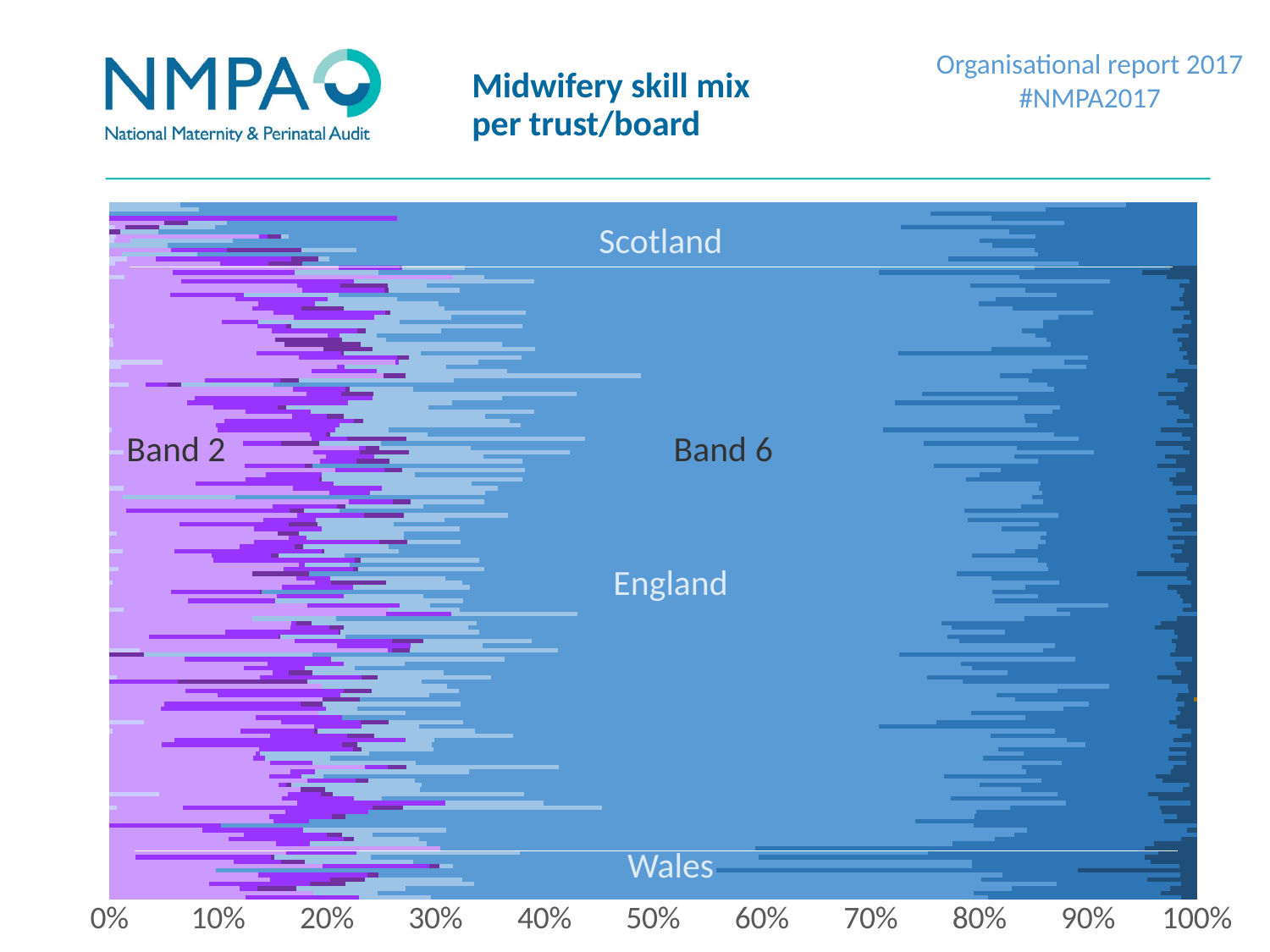

Organisational report 2017
#NMPA2017
# Midwifery skill mix per trust/board

### Chart

| Category | TrustMSWsFTEband1 | TrustMSWsFTEband2 | TrustMSWsFTEband3 | TrustMSWsFTEband4 | TrustMidwivesFTEband5 | TrustMidwivesFTEband6 | TrustMidwivesFTEband7 | TrustMidwivesFTEband8 | TrustMidwivesFTEband9 |
|---|---|---|---|---|---|---|---|---|---|
| Betsi Cadwaladr University Health Board | 0.0 | 46.6 | 38.7 | 0.0 | 24.8 | 190.7 | 66.0 | 5.4 | 0.0 |
| Hywel Dda Health Board | 0.0 | 34.1 | 0.0 | 0.0 | 10.8 | 99.8 | 31.3 | 6.0 | 0.0 |
| Abertawe Bro Morgannwg University Health Board | 0.0 | 43.6 | 6.0 | 13.0 | 36.8 | 203.3 | 53.0 | 9.0 | 0.0 |
| Cardiff and Vale University Health Board | 0.0 | 25.9 | 26.1 | 9.2 | 33.3 | 150.8 | 32.2 | 4.1 | 0.0 |
| Cwm Taf University Health Board | 0.0 | 32.0 | 11.8 | 6.9 | 19.4 | 103.2 | 32.9 | 9.9 | 0.0 |
| Aneurin Bevan Health Board | 0.0 | 35.6 | 26.2 | 2.6 | 0.0 | 149.6 | 42.7 | 4.0 | 0.0 |
| Powys Teaching Health Board | 0.0 | 3.2 | 0.0 | 0.0 | 0.0 | 15.1 | 10.9 | 3.6 | 0.0 |
| Isle of Wight NHS Trust | 0.0 | 12.4 | 6.2 | 0.6 | 0.8 | 30.2 | 12.1 | 1.0 | 0.0 |
| Barts Health NHS Trust | 0.0 | 78.2 | 29.6 | 14.9 | 68.2 | 351.3 | 112.1 | 29.3 | 0.0 |
| London North West Healthcare NHS Trust | 0.0 | 5.0 | 25.8 | 0.6 | 18.4 | 74.0 | 73.7 | 10.0 | 0.0 |
| Royal Surrey County Hospital NHS Foundation Trust | 0.0 | 20.7 | 8.2 | 0.0 | 19.2 | 47.8 | 27.0 | 4.5 | 0.0 |
| Weston Area Health NHS Trust | 0.0 | 6.3 | 0.0 | 0.0 | 0.0 | 6.0 | 7.4 | 1.0 | 0.0 |
| Yeovil District Hospital NHS Foundation Trust | 0.0 | 11.7 | 2.4 | 0.0 | 8.2 | 37.0 | 14.2 | 3.0 | 0.0 |
| University Hospitals Bristol NHS Foundation Trust | 0.0 | 22.8 | 22.2 | 1.8 | 12.6 | 110.3 | 35.8 | 3.0 | 0.0 |
| Torbay and South Devon NHS Foundation Trust | 0.0 | 13.3 | 8.2 | 1.5 | 3.0 | 63.5 | 18.1 | 0.0 | 0.0 |
| Bradford Teaching Hospitals NHS Foundation Trust | 0.0 | 19.3 | 21.1 | 0.0 | 29.7 | 121.1 | 33.3 | 2.0 | 0.0 |
| Southend University NHS Foundation Trust | 0.0 | 0.0 | 0.4 | 0.0 | 0.0 | 2.7 | 0.8 | 0.0 | 0.0 |
| Royal Free London NHS Foundation Trust | 0.0 | 50.3 | 10.8 | 0.0 | 0.0 | 185.4 | 76.2 | 10.0 | 0.0 |
| North Middlesex University Hospital NHS Trust | 0.0 | 23.6 | 9.2 | 2.0 | 0.0 | 93.0 | 29.8 | 3.0 | 0.0 |
| The Hillingdon Hospitals NHS Foundation Trust | 0.0 | 29.8 | 14.2 | 0.0 | 0.0 | 103.1 | 31.5 | 6.0 | 0.0 |
| Kingston Hospital NHS Foundation Trust | 1.6 | 14.0 | 40.6 | 6.4 | 42.5 | 87.0 | 32.0 | 7.9 | 0.0 |
| Taunton and Somerset NHS Foundation Trust | 0.0 | 28.2 | 22.2 | 0.0 | 14.7 | 78.4 | 18.6 | 1.0 | 0.0 |
| Dorset County Hospital NHS Foundation Trust | 0.0 | 13.5 | 5.7 | 0.0 | 2.2 | 44.6 | 16.3 | 3.0 | 0.0 |
| Walsall Healthcare NHS Trust | 9.1 | 23.3 | 6.0 | 2.2 | 34.9 | 97.0 | 16.5 | 8.8 | 0.0 |
| Wirral University Teaching Hospitals NHS Trust | 0.0 | 27.3 | 0.0 | 3.5 | 13.4 | 85.8 | 23.0 | 2.0 | 0.0 |
| St Helens and Knowsley Teaching Hospitals NHS Trust | 0.0 | 23.9 | 1.0 | 0.8 | 18.4 | 78.6 | 29.7 | 1.0 | 0.0 |
| Mid Cheshire Hospitals NHS Foundation Trust | 0.0 | 25.2 | 6.1 | 1.6 | 5.9 | 79.6 | 15.4 | 4.4 | 0.0 |
| Northern Devon Healthcare NHS Trust | 0.0 | 11.7 | 2.4 | 0.0 | 1.6 | 45.5 | 15.5 | 3.0 | 0.0 |
| Bedford Hospital NHS Trust | 0.0 | 20.9 | 2.8 | 0.0 | 17.8 | 64.4 | 16.7 | 3.0 | 0.0 |
| Luton and Dunstable University Hospital NHS Foundation Trust | 0.0 | 55.6 | 4.9 | 4.0 | 33.3 | 100.6 | 33.1 | 5.0 | 0.0 |
| York Teaching Hospital NHS Foundation Trust | 0.0 | 29.4 | 7.8 | 0.0 | 18.8 | 118.4 | 22.7 | 2.0 | 0.0 |
| Harrogate and District NHS Foundation Trust | 0.0 | 10.1 | 0.8 | 0.0 | 4.6 | 45.8 | 13.0 | 2.0 | 0.0 |
| Airedale NHS Foundation Trust | 0.0 | 13.7 | 0.4 | 0.0 | 10.2 | 61.4 | 15.2 | 1.0 | 0.0 |
| Queen Elizabeth Hospital King's Lynn NHS Foundation Trust | 0.0 | 14.1 | 8.9 | 0.8 | 6.8 | 53.3 | 16.2 | 2.6 | 0.0 |
| Royal United Hospitals NHS Foundation Trust | 0.0 | 9.6 | 32.9 | 2.9 | 13.6 | 119.6 | 19.4 | 1.0 | 0.0 |
| Poole Hospital NHS Foundation Trust | 0.0 | 11.3 | 40.0 | 0.0 | 5.0 | 109.4 | 18.5 | 4.0 | 0.0 |
| Milton Keynes University Hospital NHS Foundation Trust | 0.0 | 22.1 | 10.7 | 3.7 | 19.1 | 65.9 | 26.4 | 2.0 | 0.0 |
| Basildon and Thurrock University Hospitals NHS Foundation Trust | 0.6 | 23.0 | 13.2 | 0.6 | 28.4 | 104.3 | 24.5 | 1.0 | 0.0 |
| Colchester Hospital University NHS Foundation Trust | 0.0 | 30.7 | 7.1 | 0.0 | 8.6 | 68.9 | 44.6 | 3.0 | 0.0 |
| Frimley Health NHS Foundation Trust | 12.6 | 49.9 | 29.0 | 10.1 | 27.2 | 172.4 | 84.8 | 10.0 | 0.0 |
| The Royal Bournemouth and Christchurch Hospitals NHS Foundation Trust | 0.0 | 6.9 | 4.1 | 0.0 | 0.0 | 32.3 | 7.1 | 1.0 | 0.0 |
| South Tyneside NHS Foundation Trust | 0.0 | 13.6 | 0.0 | 0.0 | 5.7 | 36.9 | 13.6 | 1.1 | 0.0 |
| Royal Cornwall Hospitals NHS Trust | 0.0 | 8.2 | 26.2 | 0.0 | 5.1 | 112.4 | 18.2 | 3.0 | 0.0 |
| Liverpool Women's NHS Foundation Trust | 0.0 | 17.5 | 43.6 | 7.0 | 43.8 | 200.6 | 30.4 | 4.0 | 0.0 |
| Barking, Havering and Redbridge NHS Trust | 0.0 | 62.3 | 0.0 | 11.0 | 0.0 | 191.6 | 47.0 | 5.0 | 1.0 |
| Barnsley Hospital NHS Foundation trust | 0.0 | 13.9 | 15.8 | 0.0 | 11.4 | 73.0 | 23.3 | 2.5 | 0.0 |
| The Rotherham NHS Foundation Trust | 0.0 | 9.5 | 19.7 | 3.5 | 10.8 | 74.5 | 16.4 | 1.0 | 0.0 |
| Chesterfield Royal Hospital NHS Foundation Trust | 0.0 | 23.2 | 0.0 | 0.0 | 13.6 | 72.2 | 8.6 | 1.0 | 0.0 |
| Peterborough and Stamford NHS Foundation Trust | 0.0 | 0.0 | 11.1 | 20.9 | 18.6 | 87.6 | 33.9 | 4.0 | 0.0 |
| James Paget University Hospital NHS Foundation Trust | 0.7 | 12.9 | 9.2 | 1.5 | 10.2 | 39.5 | 20.8 | 3.6 | 0.0 |
| Ipswich Hospital NHS Trust | 0.0 | 20.5 | 2.0 | 3.0 | 16.5 | 70.9 | 21.8 | 2.0 | 0.0 |
| West Suffolk Hospital NHS Foundation Trust | 0.0 | 13.6 | 6.2 | 0.0 | 5.0 | 62.5 | 20.8 | 2.0 | 0.0 |
| Cambridge University Hospitals NHS Foundation Trust | 0.0 | 29.2 | 14.1 | 0.0 | 11.3 | 103.1 | 39.6 | 4.0 | 0.0 |
| The Royal Devon and Exeter NHS Foundation Trust | 0.0 | 14.6 | 28.4 | 0.0 | 33.5 | 110.6 | 22.5 | 1.0 | 0.0 |
| University of Southampton Hospitals NHS Foundation Trust | 0.0 | 0.0 | 0.0 | 6.2 | 30.7 | 106.6 | 49.3 | 4.8 | 0.0 |
| Sheffield Teaching Hospitals NHS Foundation Trust | 8.4 | 69.2 | 1.0 | 5.0 | 41.4 | 134.9 | 36.9 | 6.0 | 0.0 |
| Portsmouth Hospitals NHS Trust | 0.0 | 54.6 | 17.7 | 0.0 | 17.4 | 137.4 | 29.2 | 5.0 | 0.0 |
| Royal Berkshire NHS Foundation Trust | 0.0 | 36.6 | 19.3 | 6.2 | 21.5 | 84.6 | 42.0 | 5.0 | 0.0 |
| Guy's and St Thomas' NHS Foundation Trust | 0.0 | 10.3 | 33.9 | 0.6 | 17.0 | 157.6 | 60.3 | 5.0 | 0.0 |
| Lewisham and Greenwich NHS Trust | 0.0 | 35.8 | 35.1 | 0.5 | 43.1 | 162.8 | 52.5 | 6.9 | 0.0 |
| Croydon Health Services NHS Trust | 0.0 | 26.1 | 5.6 | 2.0 | 17.9 | 69.6 | 29.3 | 6.0 | 0.0 |
| St George's University Hospitals NHS Foundation Trust | 0.0 | 36.1 | 1.0 | 3.0 | 32.8 | 92.4 | 43.5 | 7.2 | 0.0 |
| South Warwickshire NHS Foundation Trust | 0.0 | 14.3 | 0.0 | 0.0 | 8.4 | 68.9 | 15.3 | 2.0 | 0.0 |
| University Hospitals of North Midlands NHS Trust | 0.0 | 60.1 | 14.3 | 0.0 | 27.3 | 107.3 | 27.5 | 0.0 | 0.0 |
| Burton Hospitals NHS Foundation Trust | 2.0 | 36.5 | 0.0 | 0.0 | 10.0 | 82.6 | 17.4 | 2.0 | 0.0 |
| Northern Lincolnshire and Goole NHS Trust | 0.0 | 35.2 | 16.5 | 0.0 | 5.4 | 120.6 | 14.8 | 1.0 | 0.0 |
| East Cheshire NHS Trust | 0.0 | 5.5 | 6.1 | 0.0 | 13.1 | 37.2 | 13.1 | 1.0 | 0.0 |
| Countess of Chester Hospital NHS Foundation Trust | 0.0 | 17.9 | 7.1 | 0.0 | 8.5 | 65.6 | 15.2 | 1.8 | 0.0 |
| King's College Hospital NHS Foundation Trust | 0.0 | 24.8 | 35.9 | 0.5 | 0.0 | 294.1 | 74.2 | 8.0 | 0.0 |
| Sherwood Forest Hospitals NHS Foundation Trust | 0.0 | 23.8 | 9.9 | 0.0 | 16.1 | 76.8 | 19.7 | 4.0 | 0.0 |
| Plymouth Hospitals NHS Trust | 0.6 | 34.1 | 2.8 | 9.3 | 12.8 | 100.9 | 22.2 | 1.0 | 0.0 |
| University Hospitals Coventry and Warwickshire NHS Trust | 0.0 | 38.2 | 7.0 | 0.0 | 23.5 | 111.6 | 40.0 | 2.0 | 0.0 |
| Whittington Health NHS Trust | 0.0 | 21.6 | 0.0 | 8.6 | 0.0 | 98.0 | 27.4 | 9.0 | 0.0 |
| Royal Wolverhampton NHS Trust | 1.7 | 32.0 | 13.5 | 1.0 | 24.4 | 109.3 | 26.8 | 2.0 | 0.0 |
| City Hospitals Sunderland NHS Foundation Trust | 0.0 | 24.3 | 0.8 | 0.0 | 5.7 | 89.4 | 18.3 | 1.0 | 0.0 |
| Wye Valley NHS Trust | 0.0 | 9.1 | 12.3 | 0.5 | 10.4 | 48.7 | 11.9 | 2.0 | 0.0 |
| George Eliot Hospital NHS Trust | 0.0 | 7.9 | 4.6 | 0.6 | 5.1 | 48.5 | 15.4 | 2.0 | 0.0 |
| Birmingham Women's NHS Foundation Trust | 4.5 | 17.3 | 49.2 | 0.8 | 24.9 | 205.9 | 55.6 | 5.0 | 0.0 |
| Norfolk and Norwich University Hospitals NHS Foundation Trust | 0.0 | 26.8 | 11.4 | 1.7 | 17.6 | 133.9 | 27.7 | 5.0 | 0.0 |
| University Hospital South Manchester NHS Foundation Trust | 0.0 | 23.3 | 20.2 | 4.6 | 8.6 | 94.3 | 22.4 | 2.0 | 0.0 |
| Bolton NHS Foundation Trust | 0.0 | 51.0 | 5.0 | 0.0 | 27.9 | 181.0 | 36.2 | 8.4 | 0.0 |
| Tameside Hospital NHS Foundation Trust | 0.8 | 18.2 | 0.0 | 2.4 | 11.9 | 72.8 | 17.0 | 0.0 | 0.0 |
| Great Western Hospital NHS Foundation Trust | 0.0 | 22.9 | 10.8 | 0.0 | 21.9 | 85.9 | 27.1 | 3.9 | 0.0 |
| Hampshire Hospitals NHS Foundation Trust | 0.0 | 14.5 | 22.4 | 6.0 | 15.7 | 132.9 | 29.6 | 3.0 | 0.0 |
| Dartford and Gravesham NHS Trust | 0.0 | 26.3 | 9.0 | 0.0 | 22.0 | 89.5 | 34.5 | 4.6 | 0.0 |
| The Dudley Group NHS Foundation Trust | 0.0 | 32.7 | 11.7 | 7.0 | 18.2 | 95.9 | 23.2 | 1.0 | 0.0 |
| North Cumbria University Hospitals NHS Trust | 0.0 | 2.3 | 22.1 | 1.9 | 4.9 | 84.6 | 27.5 | 4.0 | 0.0 |
| Kettering NHS Foundation Trust | 0.0 | 19.3 | 7.6 | 1.0 | 9.2 | 70.5 | 18.8 | 2.0 | 0.0 |
| Northampton General Hospital NHS Trust | 0.0 | 48.0 | 8.9 | 3.5 | 14.8 | 112.0 | 30.9 | 0.0 | 0.0 |
| Salisbury NHS Foundation Trust | 0.0 | 0.9 | 0.0 | 0.0 | 7.7 | 54.3 | 11.2 | 0.0 | 0.0 |
| Doncaster and Bassetlaw Hospitals NHS Foundation Trust | 0.0 | 42.3 | 7.9 | 0.0 | 22.2 | 107.3 | 25.7 | 4.0 | 0.0 |
| Medway NHS Foundation Trust | 2.8 | 32.9 | 17.2 | 0.0 | 22.5 | 105.1 | 29.7 | 1.0 | 0.0 |
| Mid Essex Hospitals NHS Trust | 0.0 | 14.2 | 22.8 | 0.0 | 22.8 | 94.0 | 21.8 | 4.0 | 0.0 |
| Chelsea and Westminster Hospital NHS Foundation Trust | 0.0 | 47.8 | 25.7 | 1.0 | 70.4 | 155.6 | 71.2 | 9.7 | 0.0 |
| Hinchingbrooke Health Care NHS Trust | 0.0 | 15.3 | 5.4 | 0.0 | 9.1 | 55.1 | 19.2 | 2.0 | 0.0 |
| Princess Alexandra Hospital NHS Trust | 0.0 | 38.1 | 8.2 | 3.0 | 20.8 | 80.1 | 31.1 | 2.0 | 0.0 |
| Homerton University Hospital NHS Foundation Trust | 0.0 | 29.5 | 13.1 | 1.6 | 0.0 | 135.6 | 48.7 | 8.6 | 0.0 |
| Heart of England NHS Foundation Trust | 0.0 | 97.3 | 16.8 | 15.1 | 61.8 | 237.9 | 64.1 | 9.5 | 0.0 |
| Gateshead Hospitals NHS Trust | 0.0 | 20.1 | 4.5 | 0.0 | 10.2 | 49.3 | 14.0 | 3.0 | 0.0 |
| Leeds Teaching Hospitals NHS Trust | 6.0 | 82.4 | 20.0 | 21.4 | 69.4 | 227.1 | 41.5 | 3.0 | 0.0 |
| Wrightington, Wigan and Leigh NHS Foundation Trust | 0.0 | 35.7 | 1.0 | 2.0 | 13.1 | 78.2 | 23.8 | 2.0 | 0.0 |
| University College London Hospitals NHS Foundation Trust | 0.0 | 30.2 | 8.6 | 8.5 | 14.0 | 122.4 | 52.3 | 9.3 | 0.0 |
| Newcastle upon Tyne Hospitals NHS Trust | 0.0 | 64.3 | 11.3 | 18.8 | 57.0 | 157.0 | 35.5 | 2.0 | 0.0 |
| Gloucestershire Hospitals NHS Foundation Trust | 0.0 | 53.2 | 4.3 | 1.0 | 25.9 | 166.4 | 33.9 | 4.0 | 0.0 |
| Northumbria Healthcare NHS Foundation Trust | 0.4 | 17.3 | 19.2 | 0.0 | 8.8 | 80.8 | 45.5 | 5.9 | 0.0 |
| Derby Teaching Hospitals NHS Foundation Trust | 0.0 | 27.0 | 31.2 | 0.0 | 45.9 | 130.8 | 39.4 | 1.0 | 0.0 |
| Oxford University Hospitals NHS Foundation Trust | 0.0 | 41.5 | 46.9 | 3.3 | 53.1 | 186.4 | 54.6 | 7.3 | 0.0 |
| Ashford and St Peter's NHS Foundation Trust | 0.0 | 25.6 | 4.8 | 2.4 | 19.8 | 75.5 | 23.2 | 1.0 | 0.0 |
| Surrey and Sussex NHS Trust | 0.0 | 20.3 | 9.8 | 0.0 | 33.3 | 77.3 | 19.6 | 2.0 | 0.0 |
| South Tees Hospitals NHS Trust | 0.0 | 22.3 | 13.7 | 1.8 | 30.5 | 135.0 | 25.3 | 4.0 | 0.0 |
| University Hospitals of Morecambe Bay NHS Foundation Trust | 0.0 | 12.7 | 26.3 | 0.0 | 17.1 | 72.5 | 44.4 | 5.0 | 0.0 |
| North Bristol NHS Trust | 0.0 | 22.8 | 47.8 | 0.0 | 34.9 | 138.5 | 42.5 | 5.5 | 0.0 |
| Epsom and St Helier NHS Trust | 0.0 | 35.8 | 6.3 | 5.9 | 36.9 | 62.7 | 42.9 | 7.0 | 0.0 |
| East Kent Hospitals University Foundation Trust | 0.0 | 49.1 | 14.0 | 1.2 | 17.0 | 171.3 | 35.0 | 3.3 | 0.0 |
| North Tees and Hartlepool NHS Foundation Trust | 2.2 | 2.0 | 2.5 | 1.6 | 10.6 | 89.2 | 16.2 | 1.0 | 0.0 |
| Southport and Ormskirk Hospital NHS Trust | 0.0 | 10.2 | 8.0 | 2.0 | 16.5 | 61.2 | 15.9 | 2.0 | 0.0 |
| Central Manchester NHS Foundation Trust | 0.0 | 73.7 | 0.0 | 5.8 | 63.3 | 96.4 | 45.0 | 8.0 | 0.0 |
| Pennine Acute NHS Trust | 0.0 | 81.5 | 26.2 | 0.0 | 52.4 | 211.7 | 57.6 | 8.8 | 0.0 |
| Hull and East Yorkshire Hospitals NHS Trust | 2.3 | 42.4 | 1.4 | 0.0 | 19.9 | 125.6 | 21.7 | 0.0 | 0.0 |
| United Lincolnshire Hospitals NHS Trust | 12.6 | 55.3 | 0.8 | 0.0 | 19.0 | 139.3 | 29.5 | 2.0 | 0.0 |
| University Hospitals of Leicester NHS Trust | 0.0 | 83.7 | 43.5 | 5.1 | 49.9 | 250.1 | 41.8 | 6.4 | 0.0 |
| Maidstone and Tunbridge Wells NHS Trust | 0.0 | 29.7 | 17.1 | 0.6 | 15.5 | 96.6 | 58.3 | 2.0 | 0.0 |
| West Hertforshire Hospitals NHS Trust | 0.0 | 37.3 | 0.0 | 8.6 | 28.3 | 79.6 | 32.8 | 3.0 | 0.0 |
| East and North Hertfordshire NHS Trust | 0.8 | 34.6 | 0.0 | 15.4 | 28.7 | 111.1 | 26.6 | 3.0 | 0.0 |
| Stockport NHS Foundation Trust | 0.4 | 23.1 | 0.0 | 9.4 | 6.2 | 93.5 | 18.6 | 2.7 | 0.0 |
| Worcestershire Acute Hopitals NHS Trust | 0.0 | 53.6 | 2.9 | 0.0 | 9.2 | 161.7 | 37.7 | 2.0 | 0.0 |
| Warrington and Halton Hospitals NHS Foundation Trust | 0.0 | 19.8 | 10.4 | 1.0 | 9.2 | 70.7 | 18.3 | 3.0 | 0.0 |
| Calderdale and Huddersfield NHS Foundation Trust | 1.0 | 29.2 | 6.0 | 1.0 | 47.3 | 106.3 | 28.5 | 3.0 | 0.0 |
| Nottingham University Hospitals NHS Trust | 0.0 | 42.1 | 13.6 | 0.0 | 52.6 | 240.2 | 55.4 | 2.0 | 0.0 |
| East Sussex Healthcare NHS Trust | 0.0 | 27.7 | 12.1 | 0.0 | 11.6 | 91.3 | 18.8 | 2.0 | 0.0 |
| Mid Yorkshire NHS Trust | 0.0 | 43.3 | 29.5 | 1.4 | 35.8 | 149.8 | 25.5 | 2.0 | 0.0 |
| Brighton and Sussex University Hospitals NHS Trust | 0.0 | 32.9 | 11.2 | 9.8 | 23.3 | 130.7 | 36.4 | 6.0 | 0.0 |
| Sandwell and West Birmingham NHS Trust | 0.0 | 33.8 | 12.9 | 0.0 | 28.2 | 123.0 | 46.7 | 3.0 | 0.0 |
| Blackpool Teaching Hospitals NHS Foundation Trust | 0.0 | 14.2 | 10.4 | 0.0 | 7.8 | 67.5 | 20.7 | 2.0 | 0.0 |
| Lancashire Teaching Hospitals NHS Foundation Trust | 0.0 | 8.5 | 10.3 | 0.0 | 13.2 | 100.3 | 17.6 | 2.0 | 0.0 |
| County Durham and Darlington NHS Foundation Trust | 0.0 | 47.0 | 20.2 | 1.0 | 17.3 | 138.2 | 38.8 | 3.0 | 0.0 |
| Buckinghamshire Healthcare NHS Trust | 0.0 | 31.7 | 7.3 | 8.0 | 6.6 | 91.8 | 35.2 | 3.0 | 0.0 |
| East Lancashire Hospitals NHS Trust | 0.0 | 19.8 | 47.9 | 0.0 | 49.9 | 159.2 | 22.1 | 2.0 | 0.0 |
| Shrewsbury and Telford Hospital NHS Trust | 4.0 | 86.0 | 0.0 | 0.0 | 8.1 | 140.3 | 38.6 | 7.8 | 0.0 |
| Imperial College Healthcare NHS Trust | 0.0 | 22.0 | 42.1 | 0.0 | 29.0 | 173.3 | 91.2 | 18.9 | 0.0 |
| Western Sussex Hospitals NHS Foundation Trust | 0.0 | 53.8 | 14.9 | 0.0 | 14.6 | 133.7 | 31.9 | 6.2 | 0.0 |
| NHS Ayrshire and Arran | 1.0 | 18.7 | 8.6 | 6.0 | 0.0 | 138.2 | 21.1 | 0.0 | 0.0 |
| NHS Borders | 1.0 | 1.6 | 7.6 | 1.5 | 0.6 | 34.7 | 13.9 | 0.0 | 0.0 |
| NHS Dumfries and Galloway | 0.0 | 0.8 | 0.0 | 0.0 | 4.8 | 53.5 | 10.1 | 0.0 | 0.0 |
| NHS Fife | 0.0 | 9.7 | 8.9 | 11.8 | 8.7 | 107.3 | 25.6 | 0.0 | 0.0 |
| NHS Forth Valley | 0.0 | 0.0 | 0.0 | 0.0 | 6.6 | 94.2 | 23.3 | 0.0 | 0.0 |
| NHS Grampian | 1.0 | 3.6 | 0.0 | 0.0 | 23.0 | 166.8 | 48.5 | 0.0 | 0.0 |
| NHS Greater Glasgow and Clyde | 3.8 | 82.2 | 4.7 | 7.9 | 4.2 | 428.7 | 92.9 | 0.0 | 0.0 |
| NHS Highland | 0.0 | 0.0 | 0.0 | 1.7 | 5.8 | 129.5 | 28.5 | 0.0 | 0.0 |
| NHS Lanarkshire | 1.0 | 2.0 | 0.0 | 6.4 | 10.5 | 129.3 | 55.9 | 0.0 | 0.0 |
| NHS Lothian | 0.0 | 19.4 | 0.0 | 8.4 | 13.5 | 295.1 | 46.6 | 0.0 | 0.0 |
| NHS Orkney | 0.0 | 0.0 | 2.8 | 0.0 | 0.0 | 5.8 | 2.0 | 0.0 | 0.0 |
| NHS Shetland | 0.0 | 0.0 | 0.0 | 0.0 | 0.0 | 7.4 | 2.4 | 0.0 | 0.0 |
| NHS Tayside | 0.0 | 0.0 | 0.0 | 0.0 | 16.0 | 151.3 | 27.1 | 0.0 | 0.0 |
| NHS Western Isles | 0.0 | 0.0 | 0.0 | 0.0 | 1.0 | 13.3 | 1.0 | 0.0 | 0.0 |
Scotland
Band 2
Band 6
England
Wales